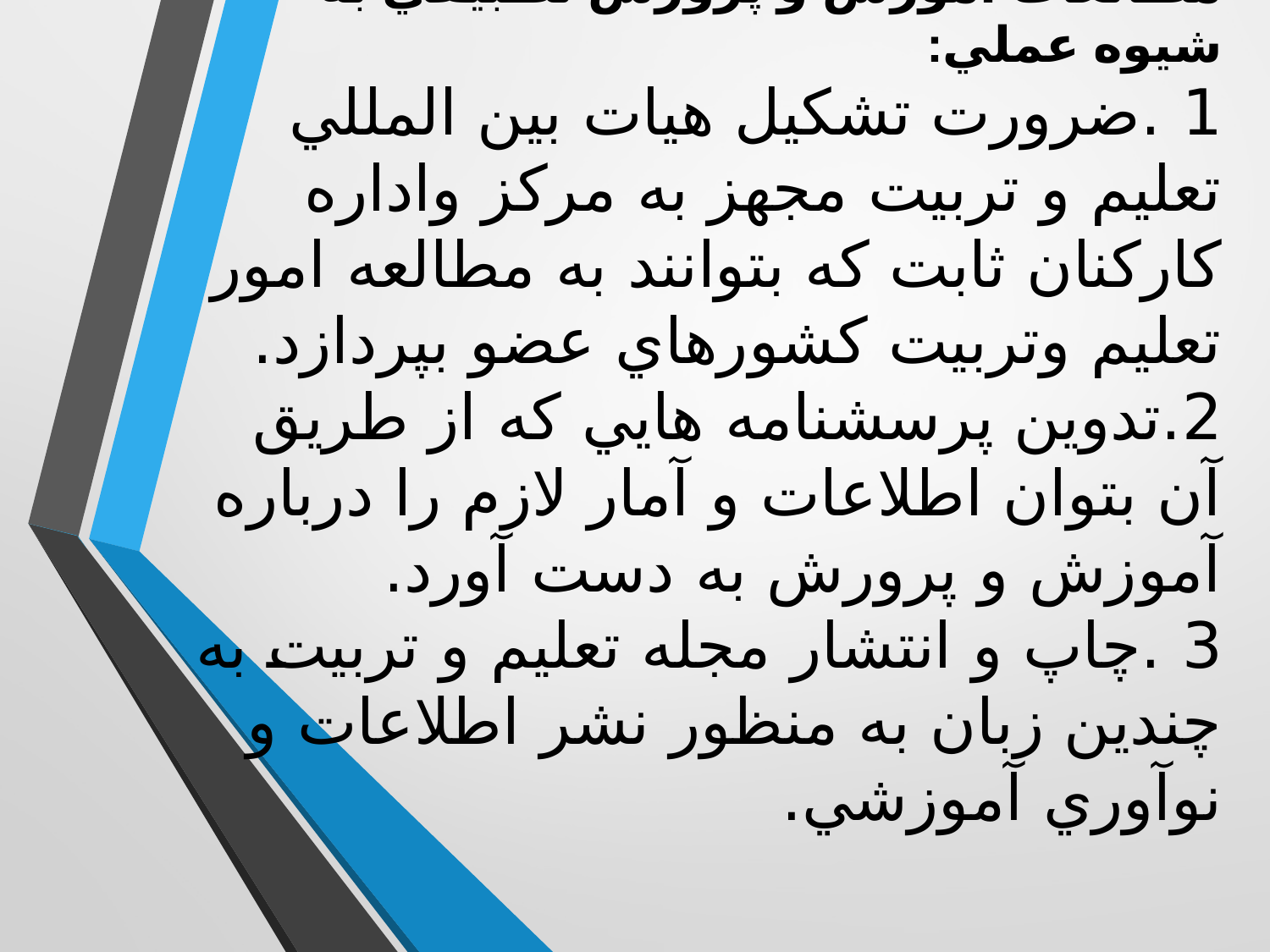

# سه اقدام عملي ژولين براي پيشبرد مطالعات آموزش و پرورش تطبيقي به شيوه عملي: 1 .ضرورت تشكيل هيات بين المللي تعليم و تربيت مجهز به مركز واداره كاركنان ثابت كه بتوانند به مطالعه امور تعليم وتربيت كشورهاي عضو بپردازد. 2.تدوين پرسشنامه هايي كه از طريق آن بتوان اطلاعات و آمار لازم را درباره آموزش و پرورش به دست آورد. 3 .چاپ و انتشار مجله تعليم و تربيت به چندين زبان به منظور نشر اطلاعات و نوآوري آموزشي.